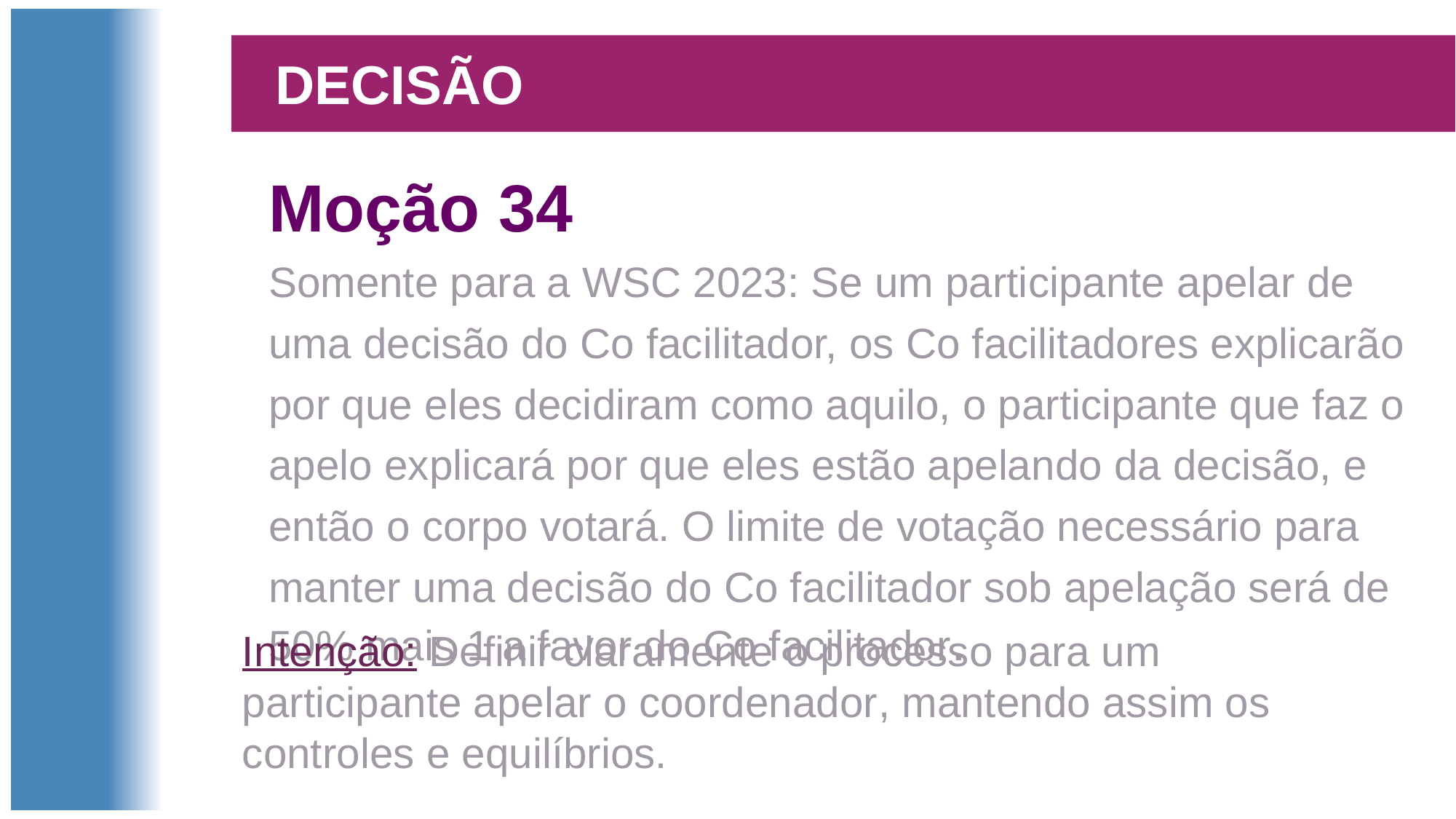

Decisão
Moção 34
Somente para a WSC 2023: Se um participante apelar de uma decisão do Co facilitador, os Co facilitadores explicarão por que eles decidiram como aquilo, o participante que faz o apelo explicará por que eles estão apelando da decisão, e então o corpo votará. O limite de votação necessário para manter uma decisão do Co facilitador sob apelação será de 50% mais 1 a favor do Co facilitador.
Intenção: Definir claramente o processo para um participante apelar o coordenador, mantendo assim os controles e equilíbrios.